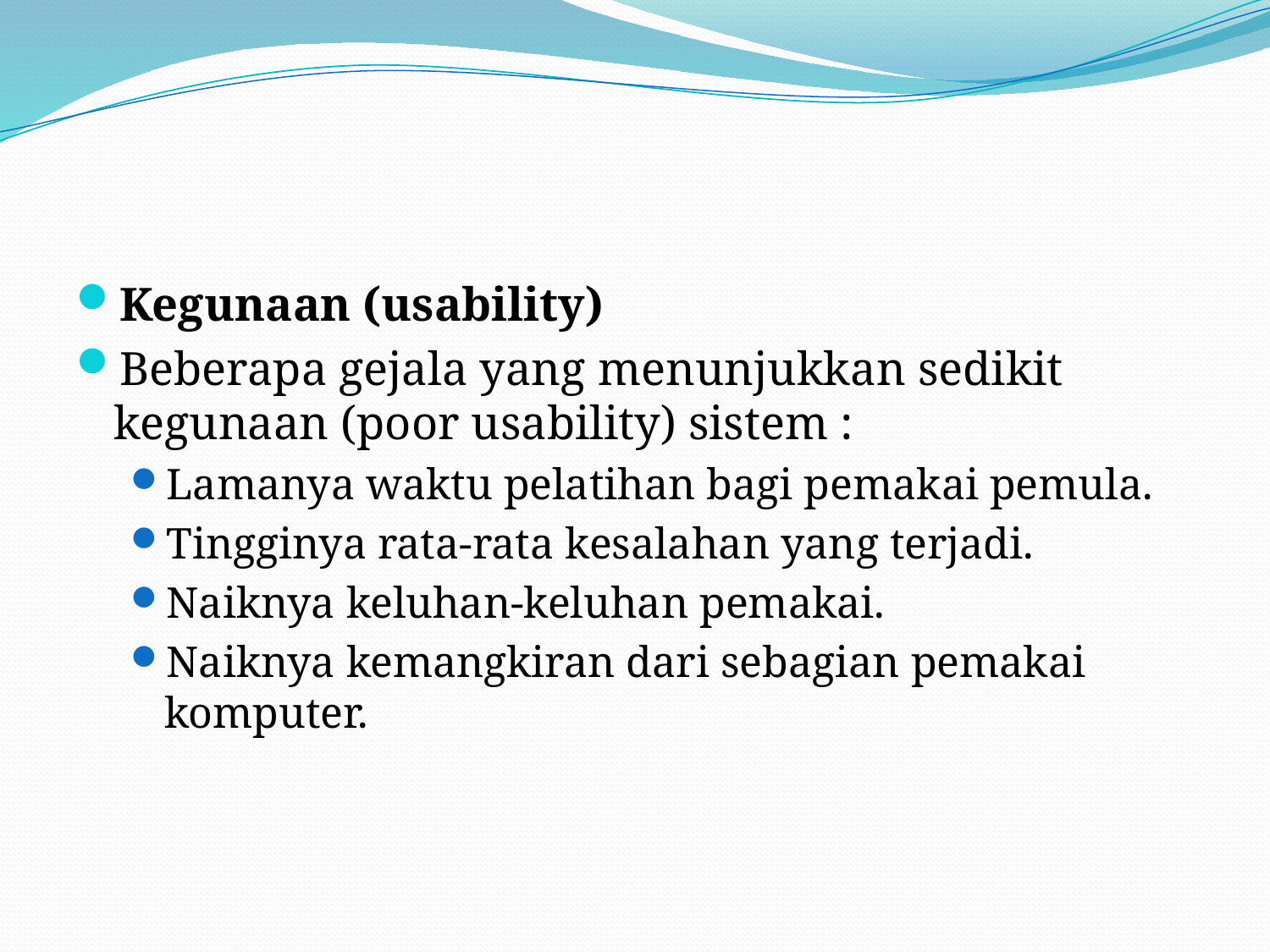

#
Kegunaan (usability)
Beberapa gejala yang menunjukkan sedikit kegunaan (poor usability) sistem :
Lamanya waktu pelatihan bagi pemakai pemula.
Tingginya rata-rata kesalahan yang terjadi.
Naiknya keluhan-keluhan pemakai.
Naiknya kemangkiran dari sebagian pemakai komputer.